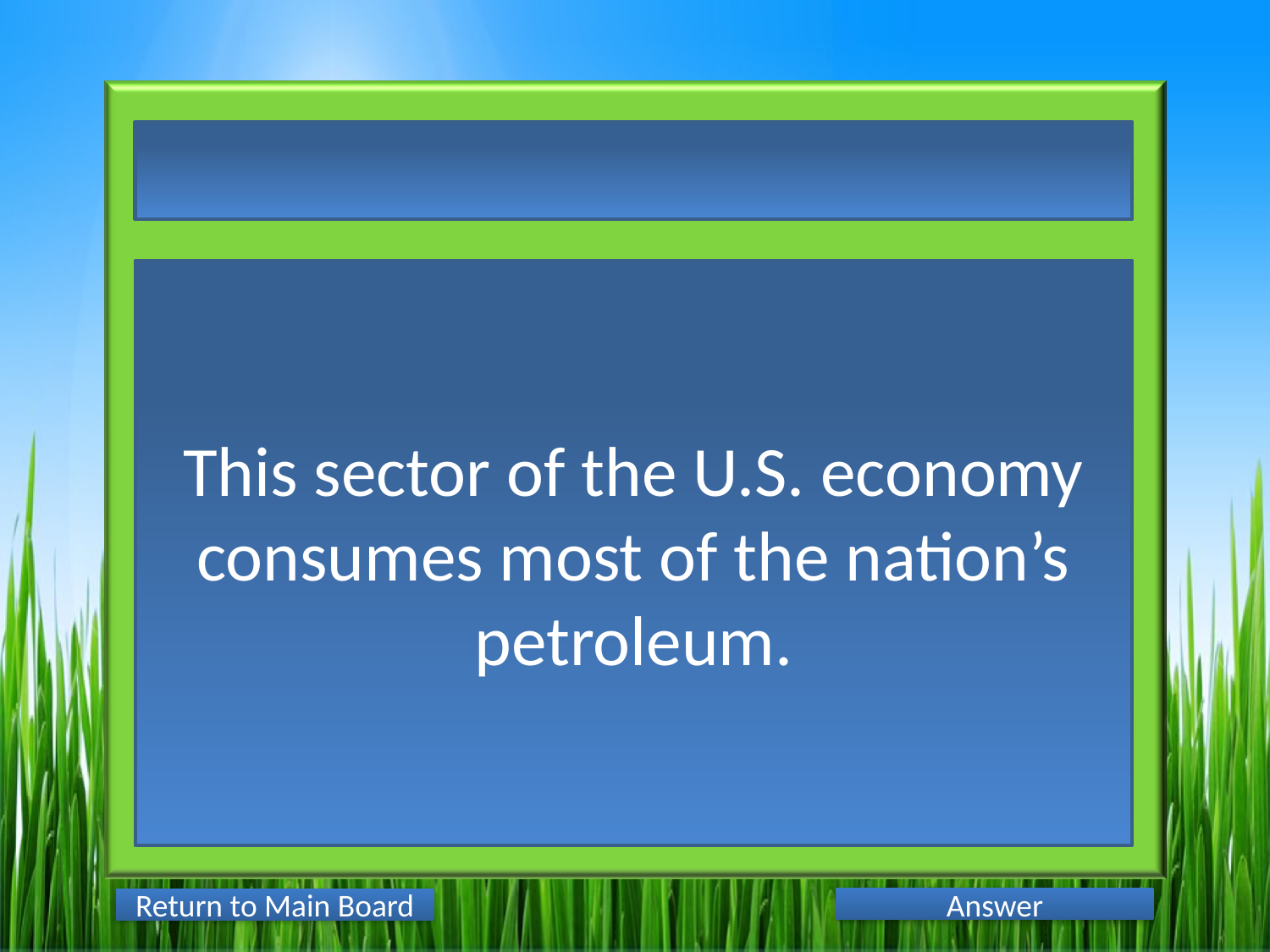

This sector of the U.S. economy consumes most of the nation’s petroleum.
Answer
Return to Main Board